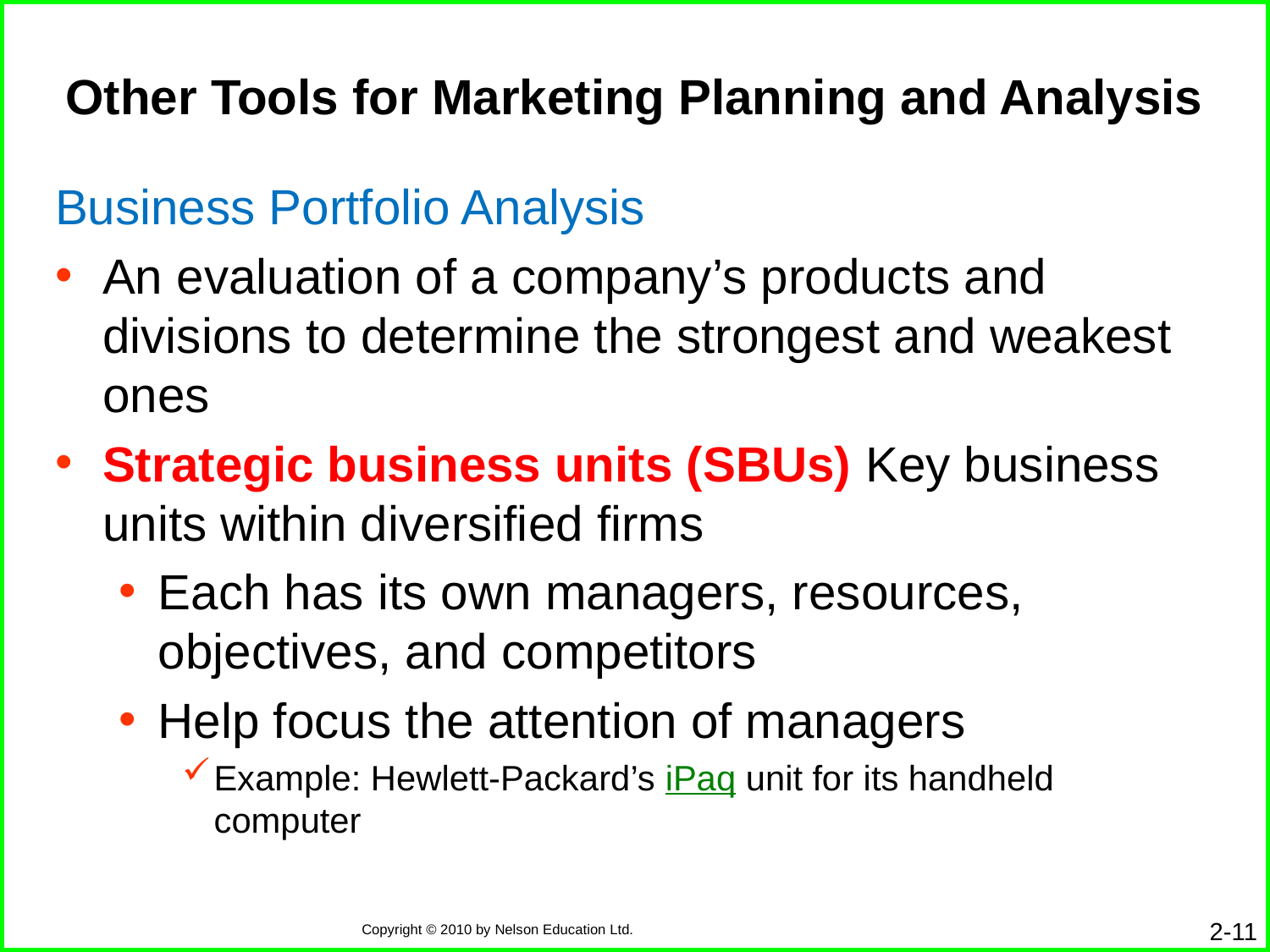

# Other Tools for Marketing Planning and Analysis
Business Portfolio Analysis
An evaluation of a company’s products and divisions to determine the strongest and weakest ones
Strategic business units (SBUs) Key business units within diversified firms
Each has its own managers, resources, objectives, and competitors
Help focus the attention of managers
Example: Hewlett-Packard’s iPaq unit for its handheld computer
2-11